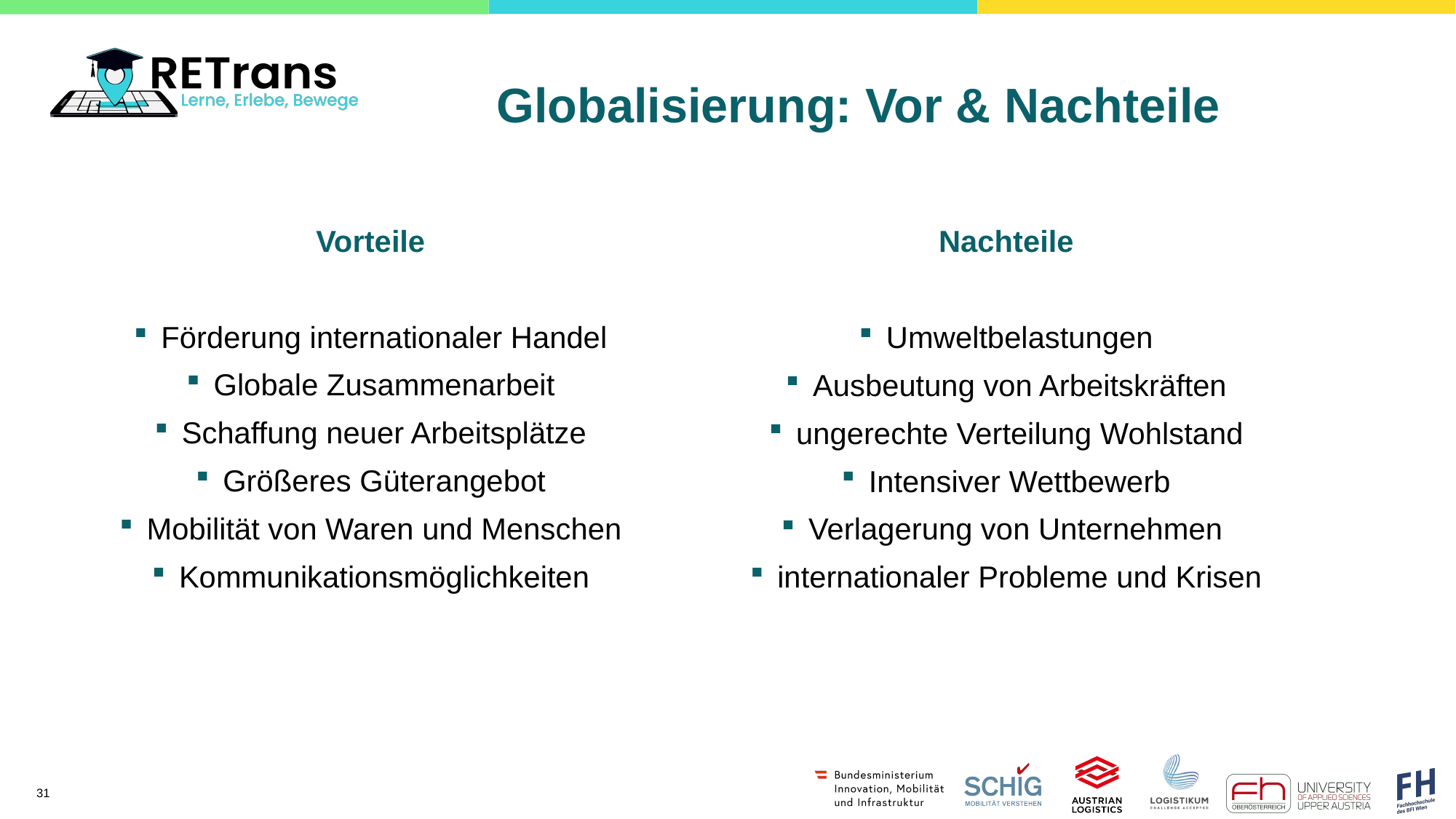

# Globalisierung: Vor & Nachteile
Vorteile

Förderung internationaler Handel
Globale Zusammenarbeit
Schaffung neuer Arbeitsplätze
Größeres Güterangebot
Mobilität von Waren und Menschen
Kommunikationsmöglichkeiten

Nachteile

Umweltbelastungen
Ausbeutung von Arbeitskräften
ungerechte Verteilung Wohlstand
Intensiver Wettbewerb
Verlagerung von Unternehmen
internationaler Probleme und Krisen